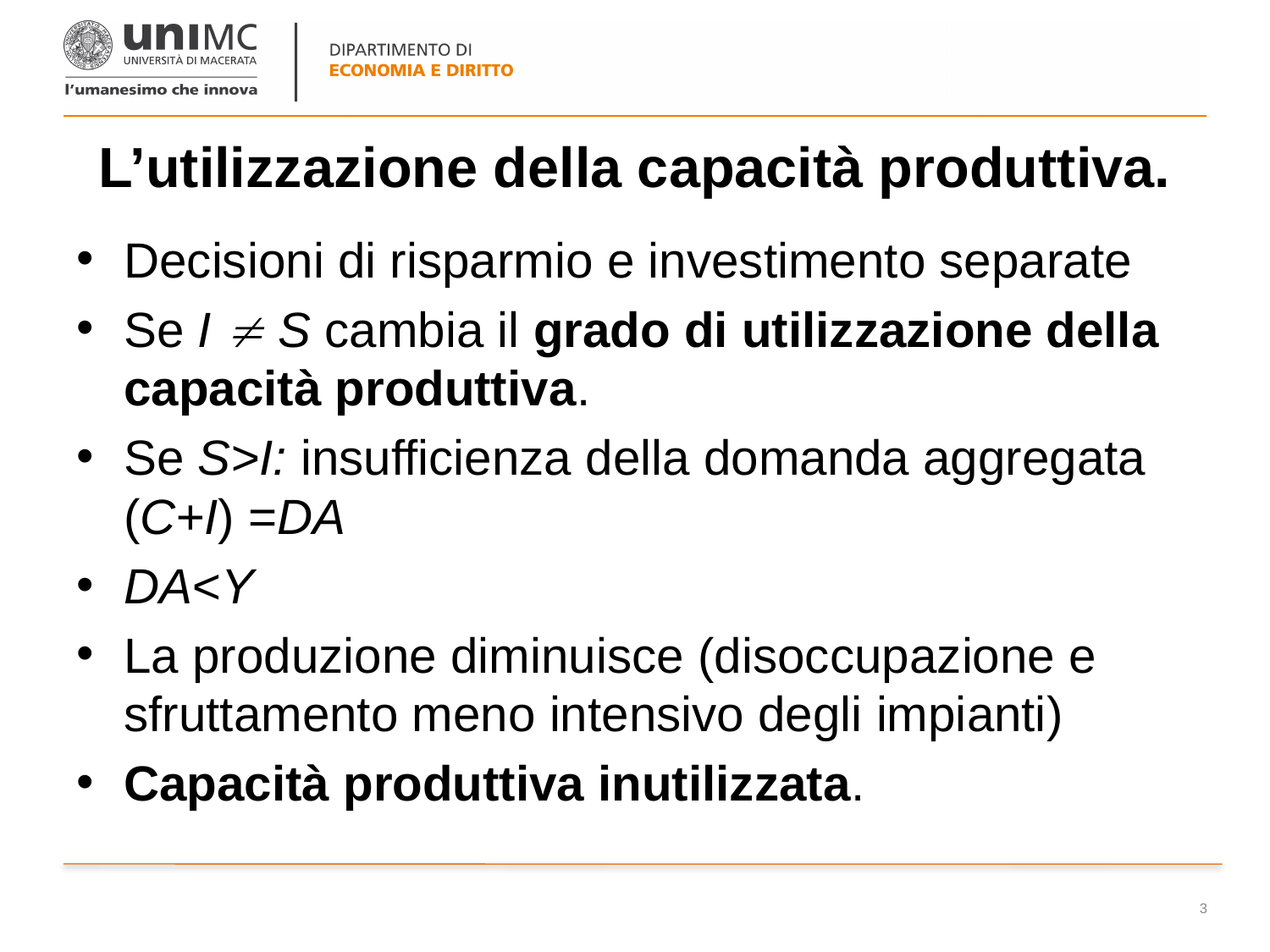

# L’utilizzazione della capacità produttiva.
Decisioni di risparmio e investimento separate
Se I ≠ S cambia il grado di utilizzazione della capacità produttiva.
Se S>I: insufficienza della domanda aggregata (C+I) =DA
DA<Y
La produzione diminuisce (disoccupazione e sfruttamento meno intensivo degli impianti)
Capacità produttiva inutilizzata.
3